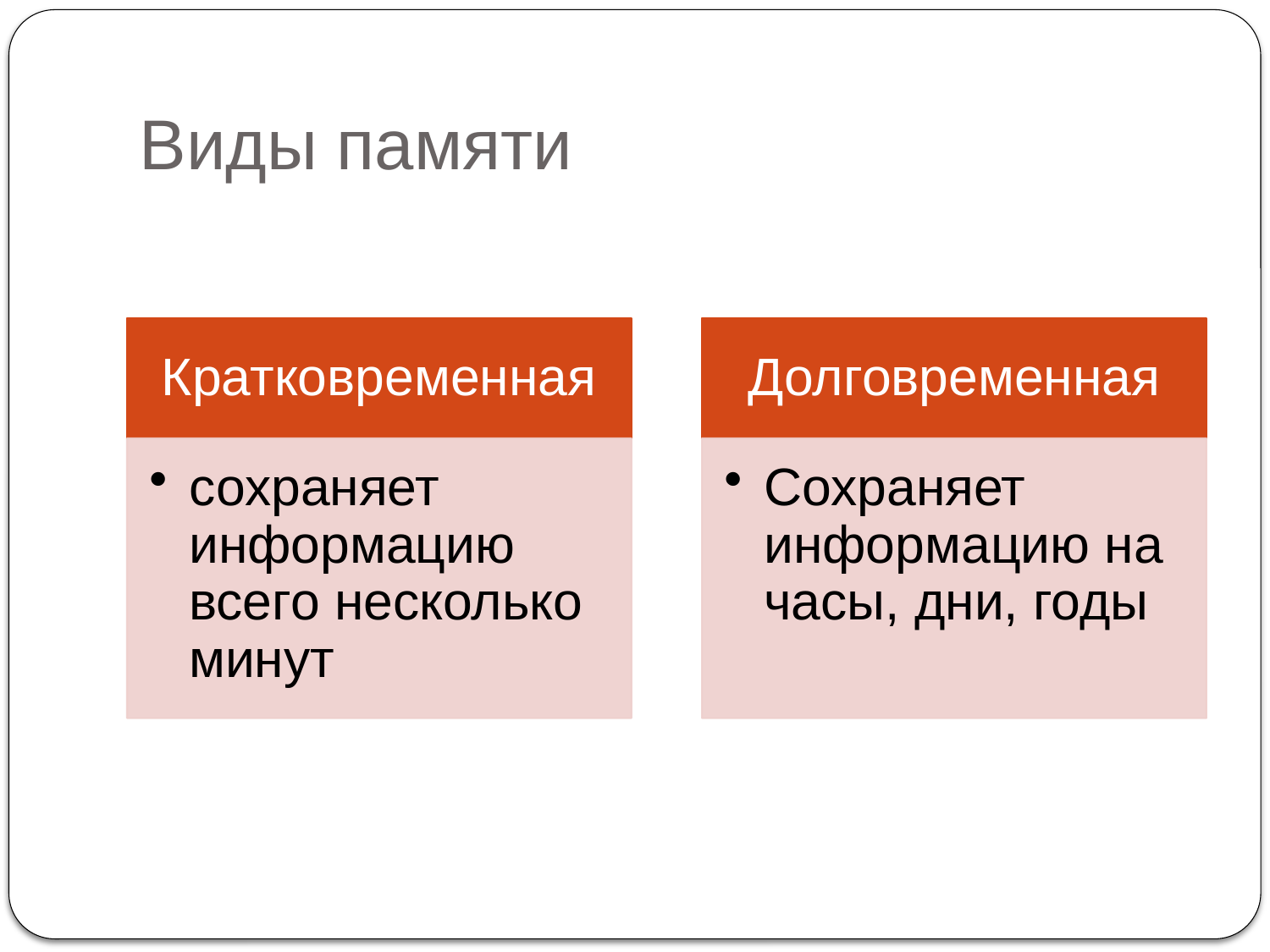

# Виды памяти
Кратковременная
сохраняет информацию всего несколько минут
Долговременная
Сохраняет информацию на часы, дни, годы